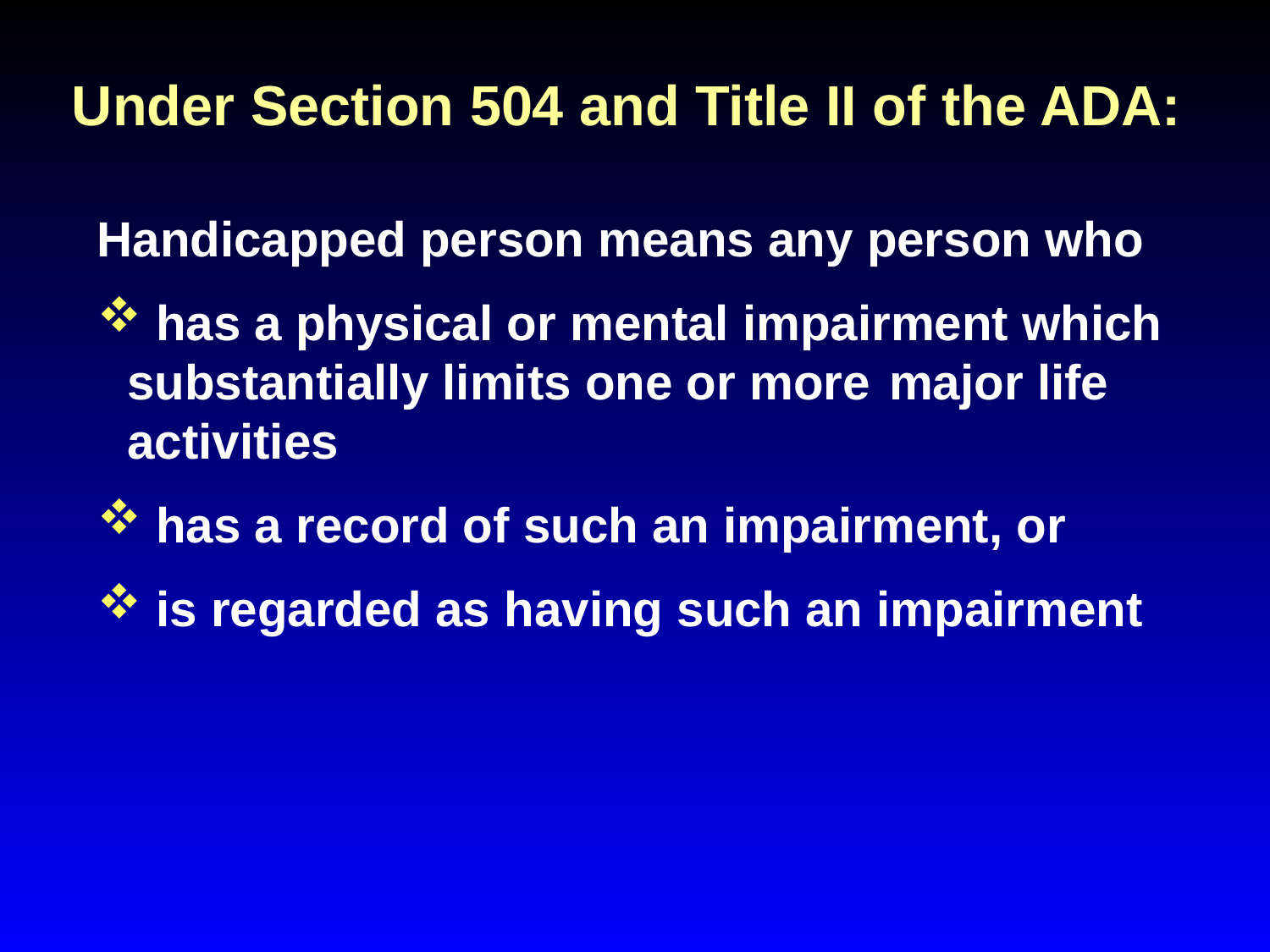

Under Section 504 and Title II of the ADA:
Handicapped person means any person who
 has a physical or mental impairment which substantially limits one or more 	major life activities
 has a record of such an impairment, or
 is regarded as having such an impairment